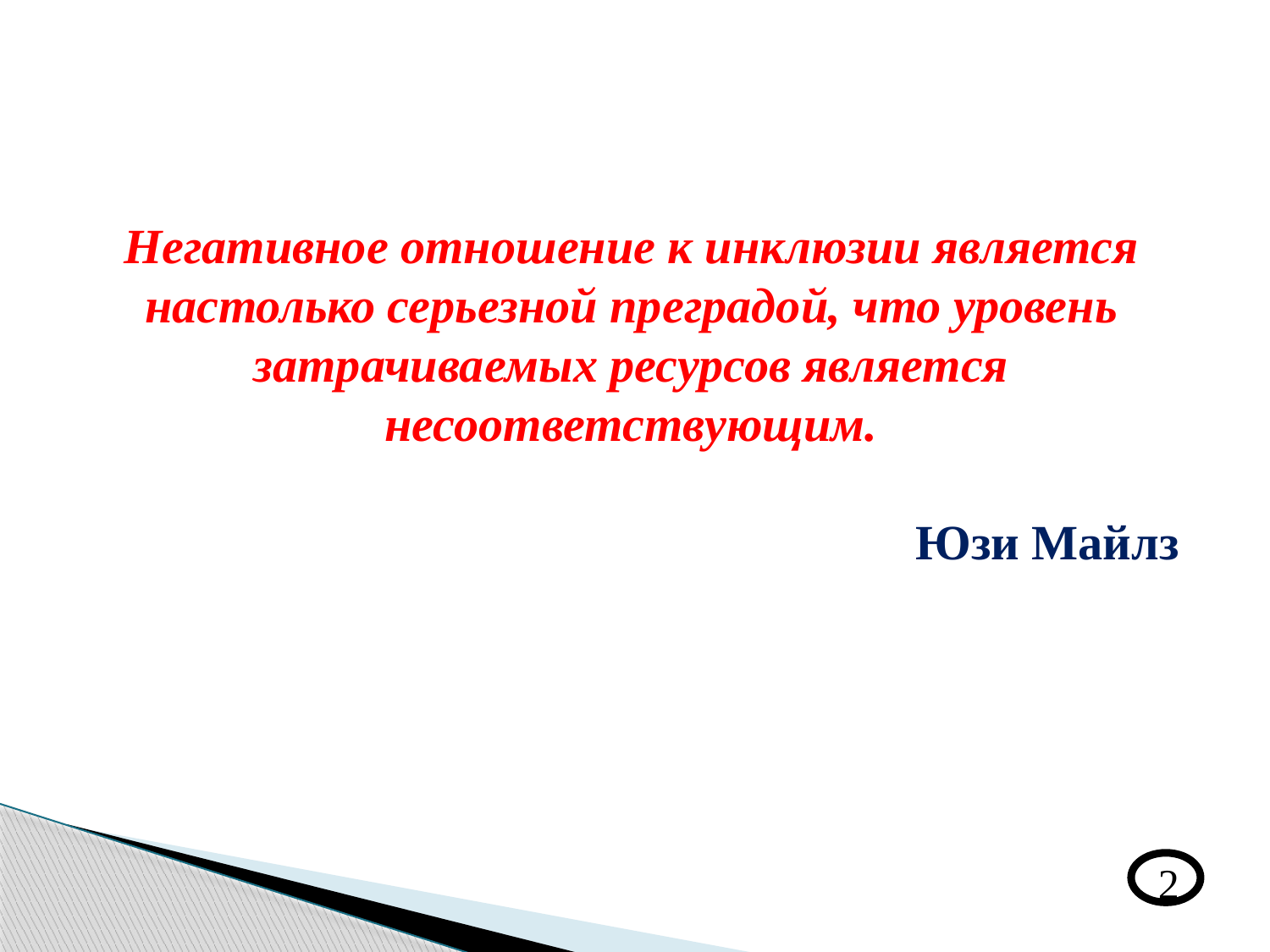

Негативное отношение к инклюзии является настолько серьезной преградой, что уровень затрачиваемых ресурсов является несоответствующим.

Юзи Майлз

2